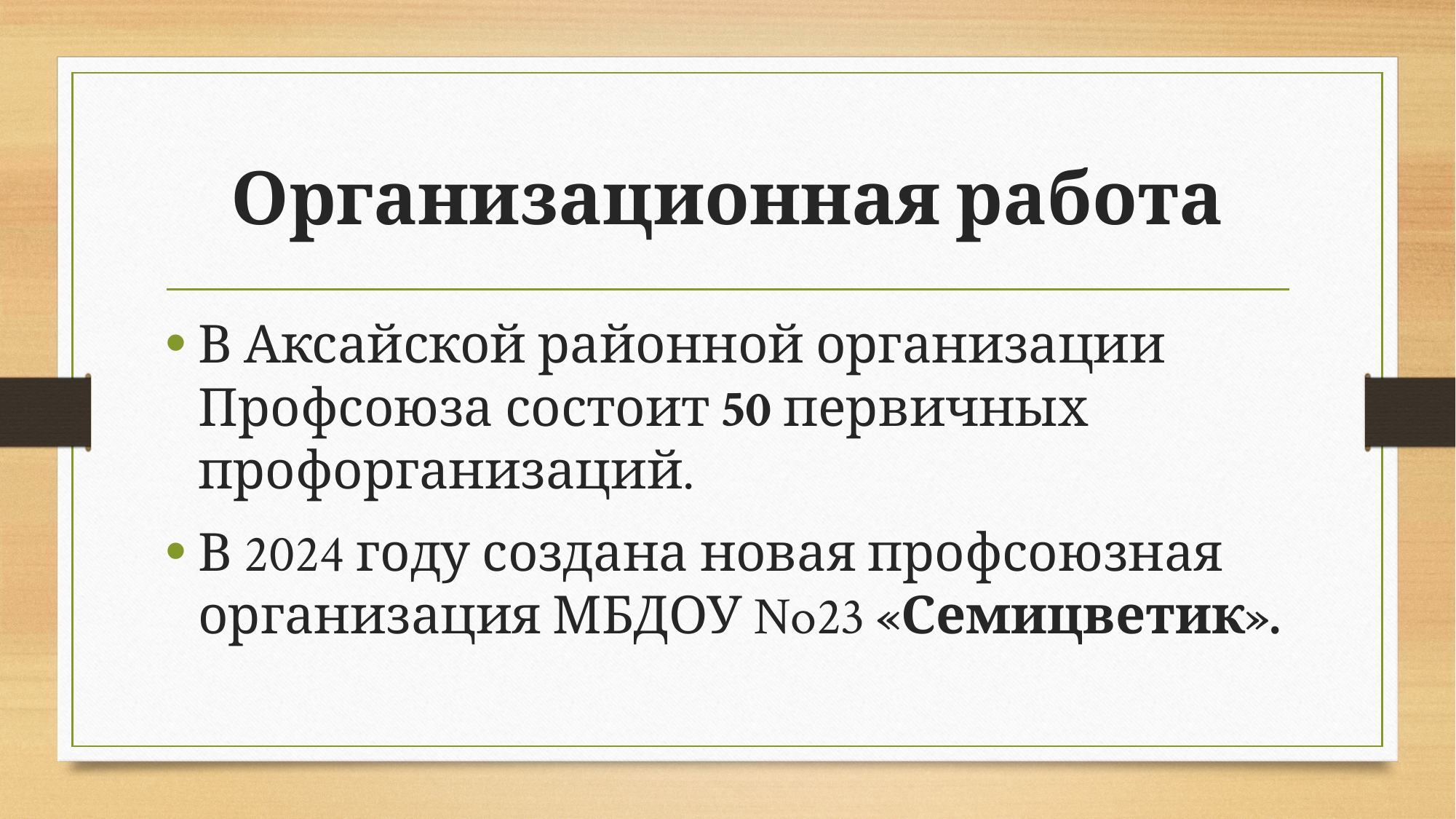

# Организационная работа
В Аксайской районной организации Профсоюза состоит 50 первичных профорганизаций.
В 2024 году создана новая профсоюзная организация МБДОУ No23 «Семицветик».